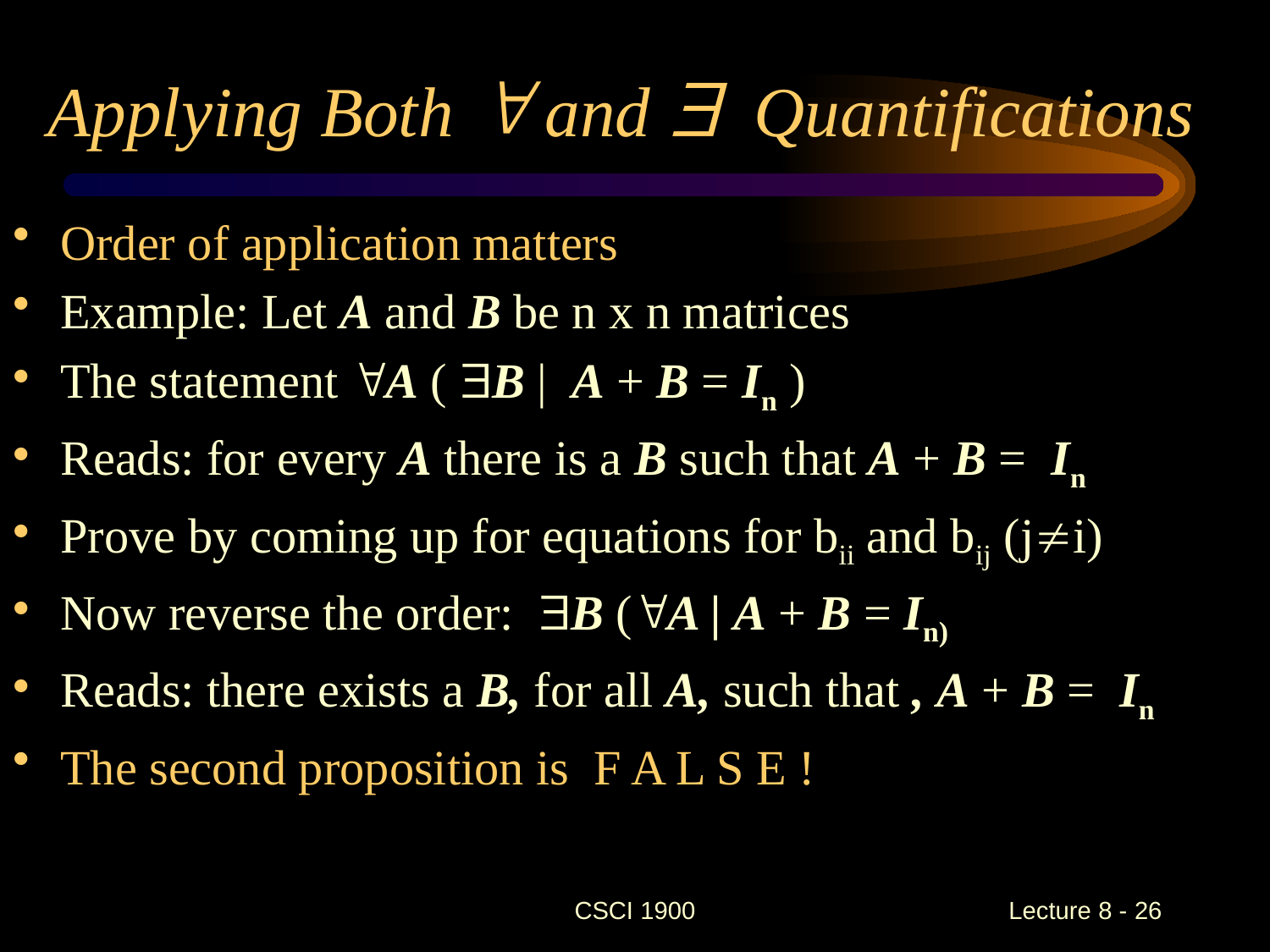

# Applying Both ∀ and ∃  Quantifications
Order of application matters
Example: Let A and B be n x n matrices
The statement ∀A ( ∃B |  A + B = In )
Reads: for every A there is a B such that A + B =  In
Prove by coming up for equations for bii and bij (j≠i)
Now reverse the order:  ∃B (∀A | A + B = In)
Reads: there exists a B, for all A, such that , A + B =  In
The second proposition is  F A L S E !

CSCI 1900
 Lecture 8 - 26